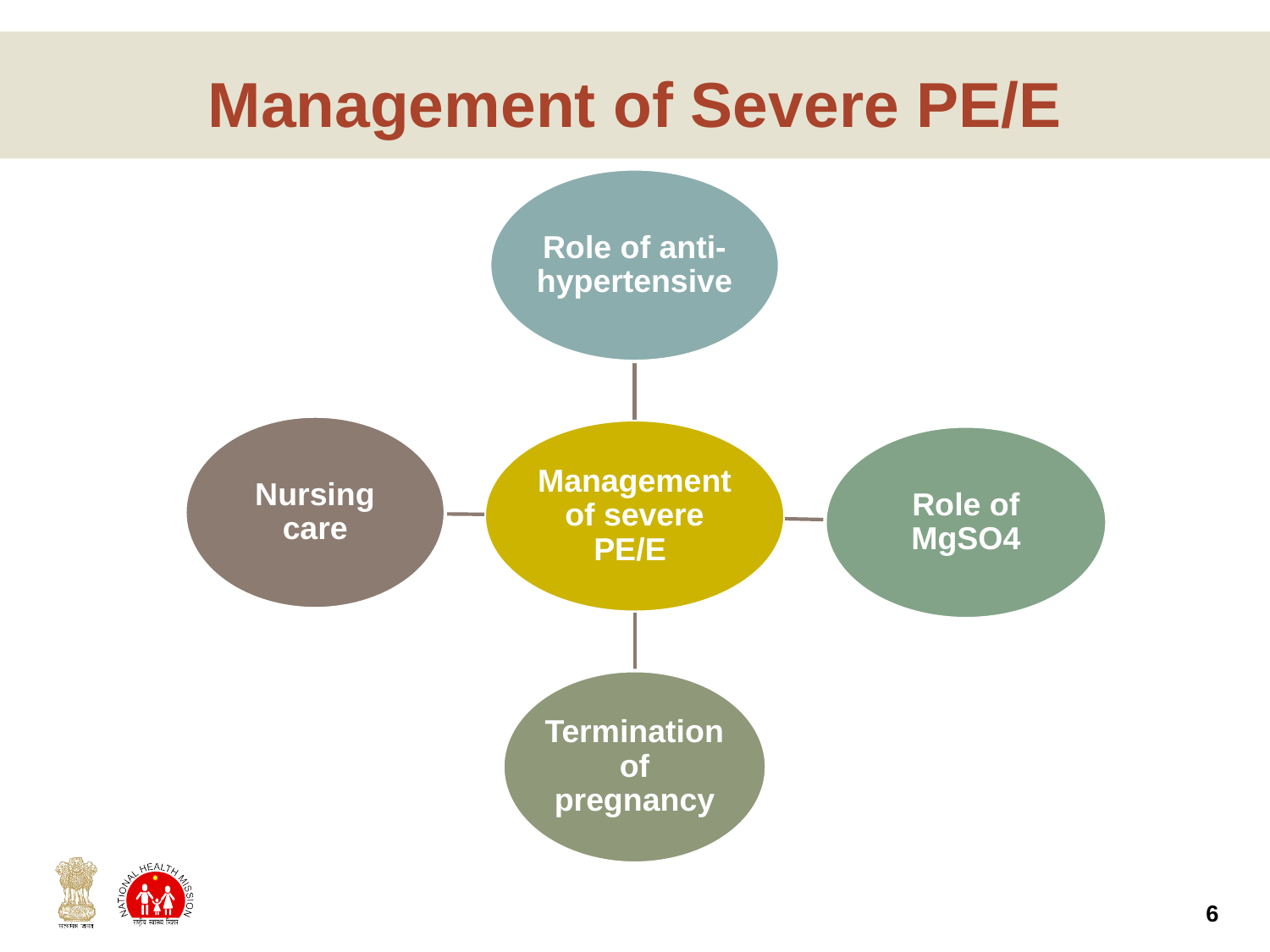

# Management of Severe PE/E
Management of severe PE/E

Role of anti-hypertensive

Role of MgSO4

Termination of pregnancy

Nursing care
6